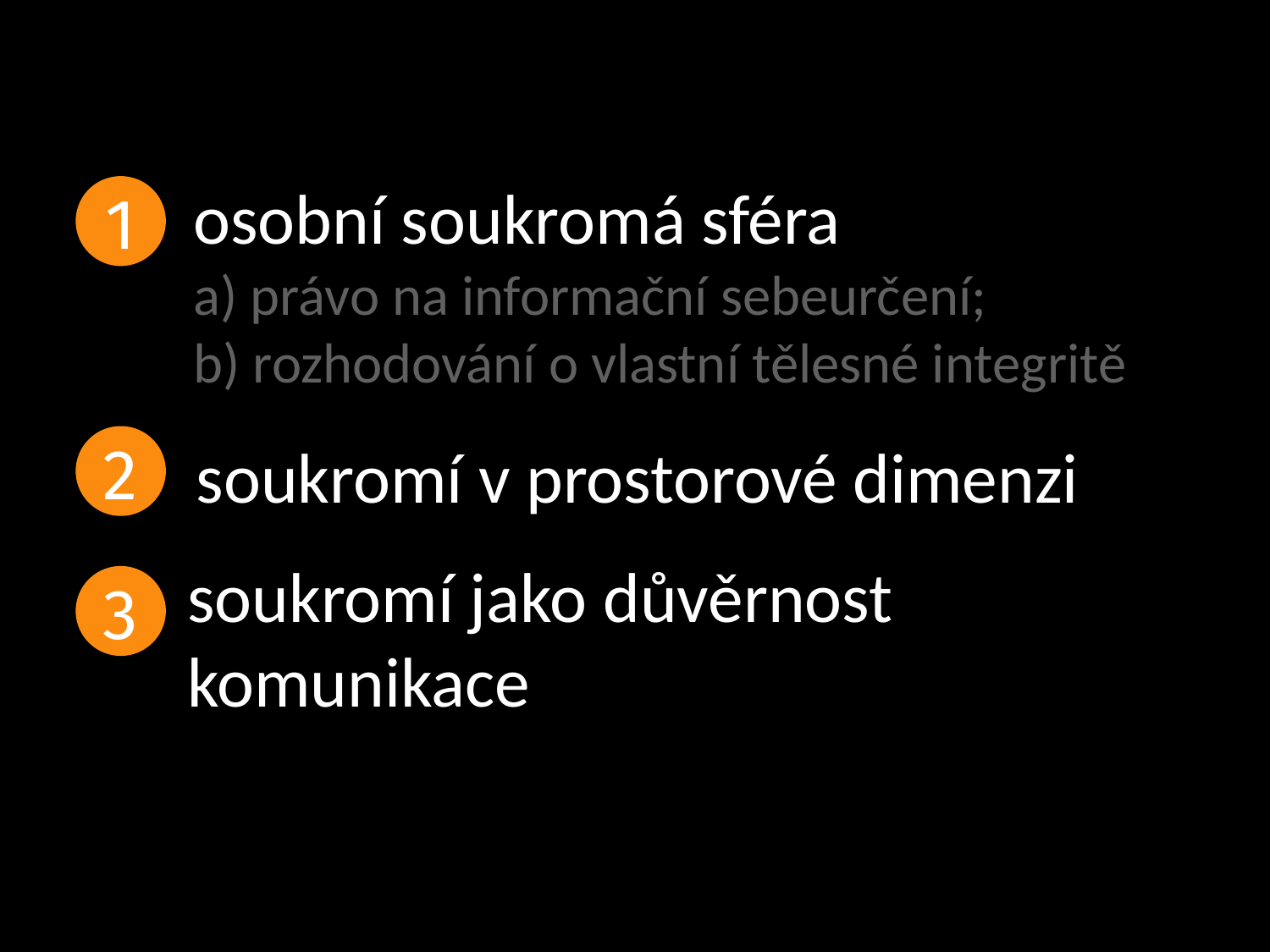

osobní soukromá sféra
a) právo na informační sebeurčení;
b) rozhodování o vlastní tělesné integritě
1
soukromí v prostorové dimenzi
2
soukromí jako důvěrnost komunikace
3